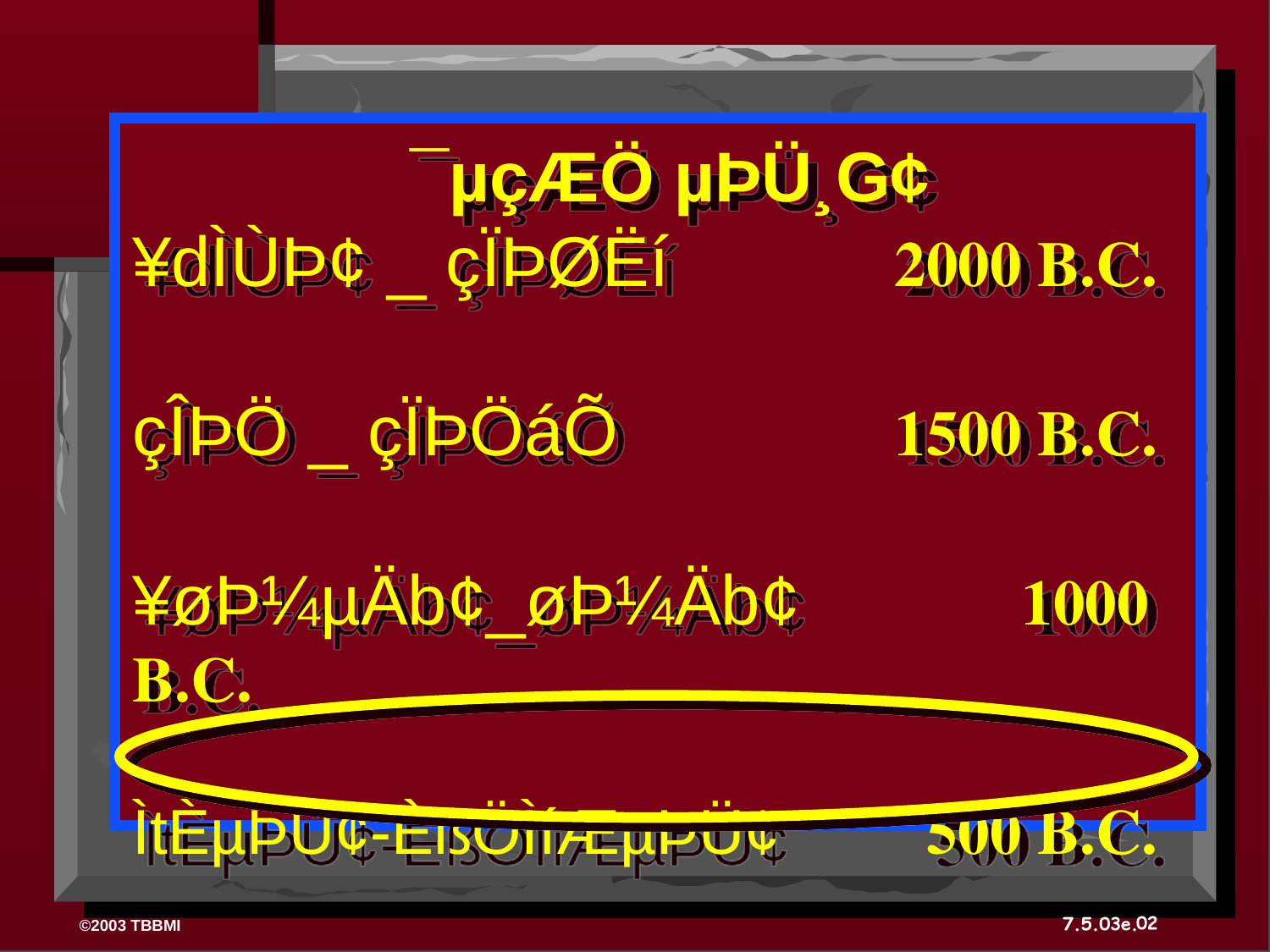

¯µçÆÖ µÞÜ¸G¢
¥dÌÙÞ¢ _ çÏÞØËí	  	2000 B.C.

çÎÞÖ _ çÏÞÖáÕ	  		1500 B.C.

¥øÞ¼µÄb¢_øÞ¼Äb¢ 		1000 B.C.

ÌtÈµÞÜ¢-ÈßÖÌíÆµÞÜ¢   	  500 B.C.

02